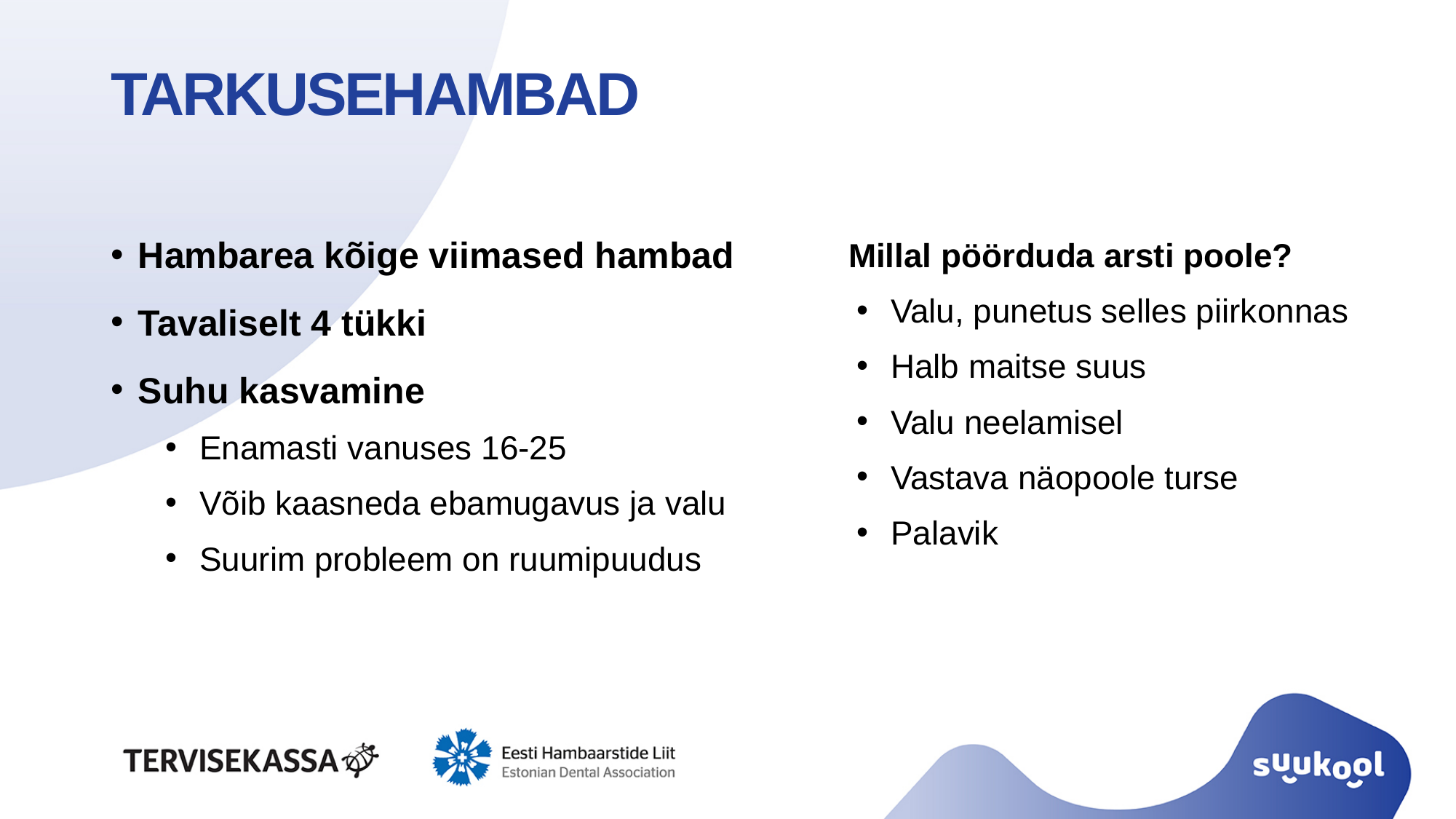

# TARKUSEHAMBAD
Hambarea kõige viimased hambad
Tavaliselt 4 tükki
Suhu kasvamine
Enamasti vanuses 16-25
Võib kaasneda ebamugavus ja valu
Suurim probleem on ruumipuudus
     Millal pöörduda arsti poole?
Valu, punetus selles piirkonnas
Halb maitse suus
Valu neelamisel
Vastava näopoole turse
Palavik